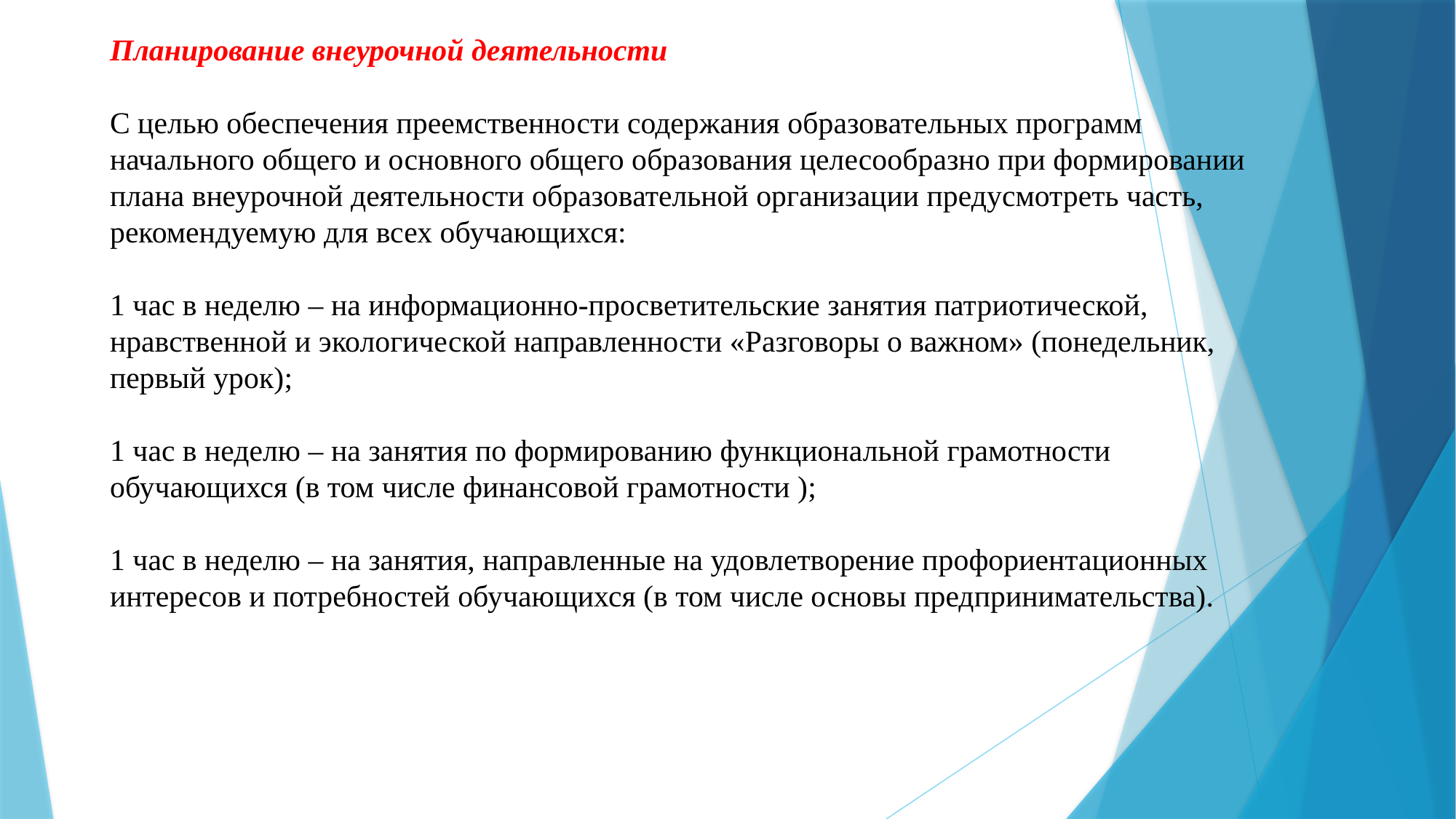

Планирование внеурочной деятельности

С целью обеспечения преемственности содержания образовательных программ начального общего и основного общего образования целесообразно при формировании плана внеурочной деятельности образовательной организации предусмотреть часть, рекомендуемую для всех обучающихся:

1 час в неделю – на информационно-просветительские занятия патриотической, нравственной и экологической направленности «Разговоры о важном» (понедельник, первый урок);

1 час в неделю – на занятия по формированию функциональной грамотности обучающихся (в том числе финансовой грамотности );

1 час в неделю – на занятия, направленные на удовлетворение профориентационных интересов и потребностей обучающихся (в том числе основы предпринимательства).